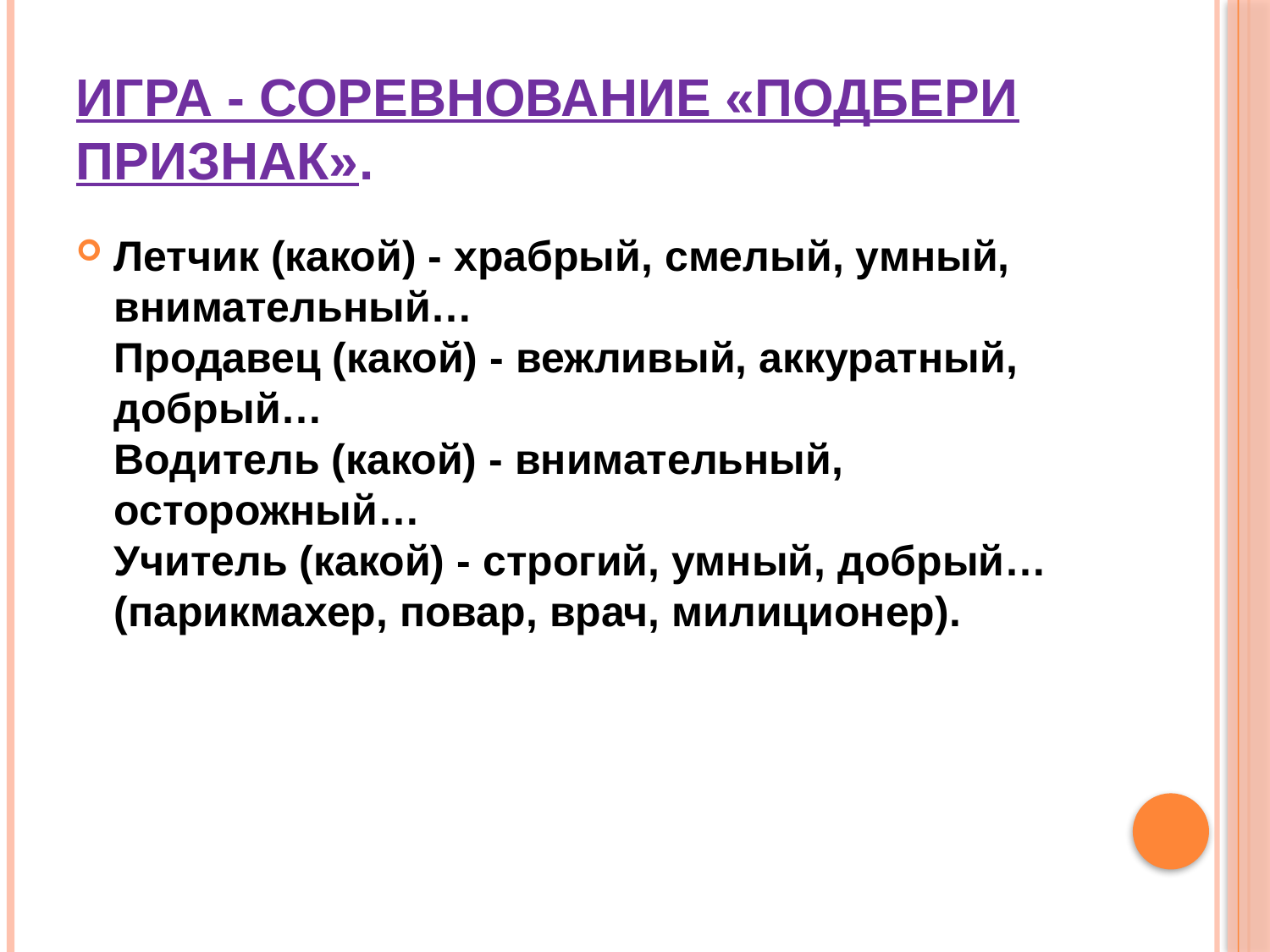

# Игра - соревнование «Подбери признак».
Летчик (какой) - храбрый, смелый, умный, внимательный…
Продавец (какой) - вежливый, аккуратный, добрый…
Водитель (какой) - внимательный, осторожный…
Учитель (какой) - строгий, умный, добрый…
(парикмахер, повар, врач, милиционер).